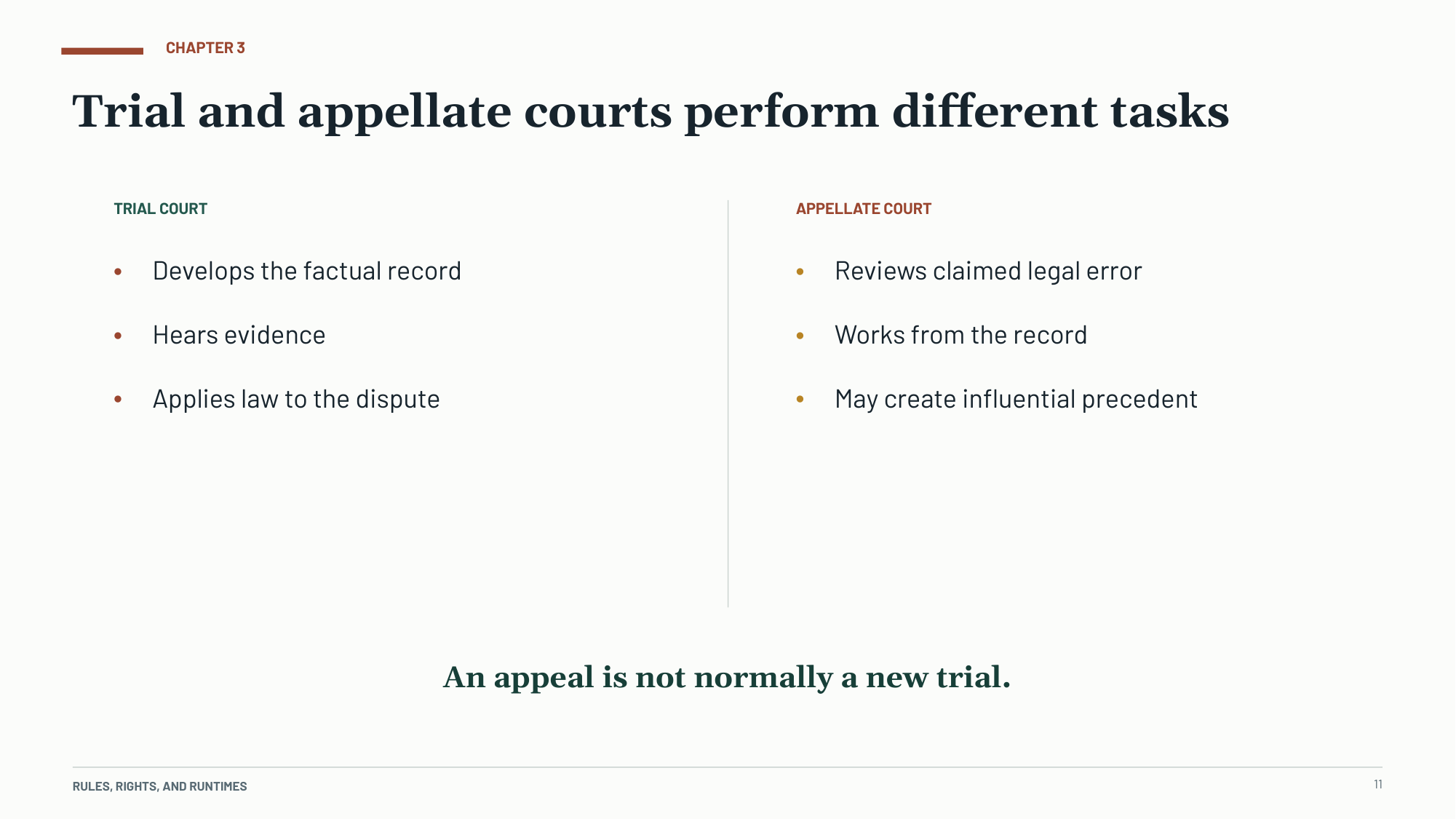

CHAPTER 3

Trial and appellate courts perform different tasks
TRIAL COURT
APPELLATE COURT

•
•
Develops the factual record
Reviews claimed legal error
•
•
Hears evidence
Works from the record
•
•
Applies law to the dispute
May create influential precedent
An appeal is not normally a new trial.

11
RULES, RIGHTS, AND RUNTIMES